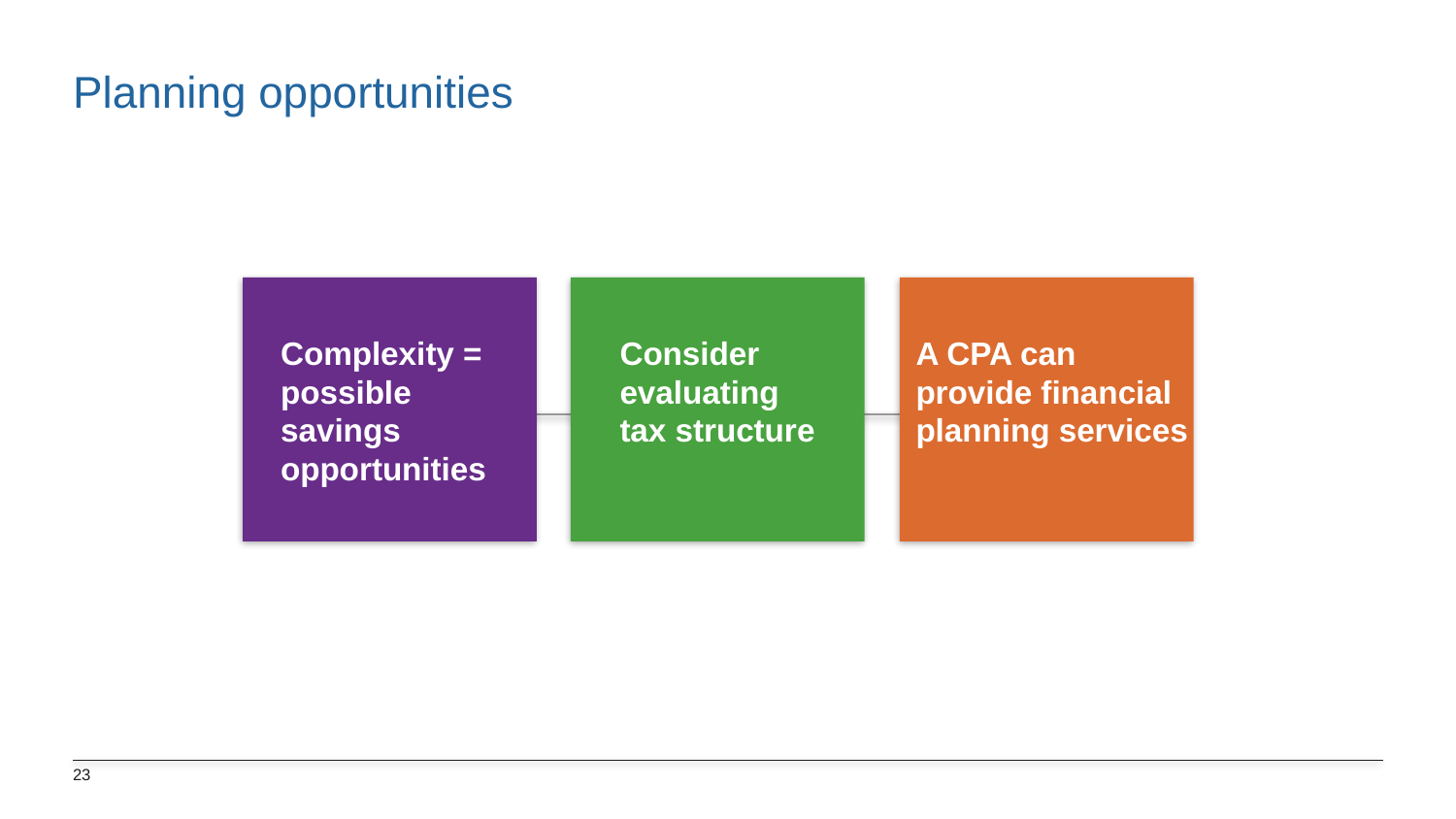

# Planning opportunities

Consider evaluating tax structure
A CPA can provide financial planning services
Complexity = possible savings opportunities